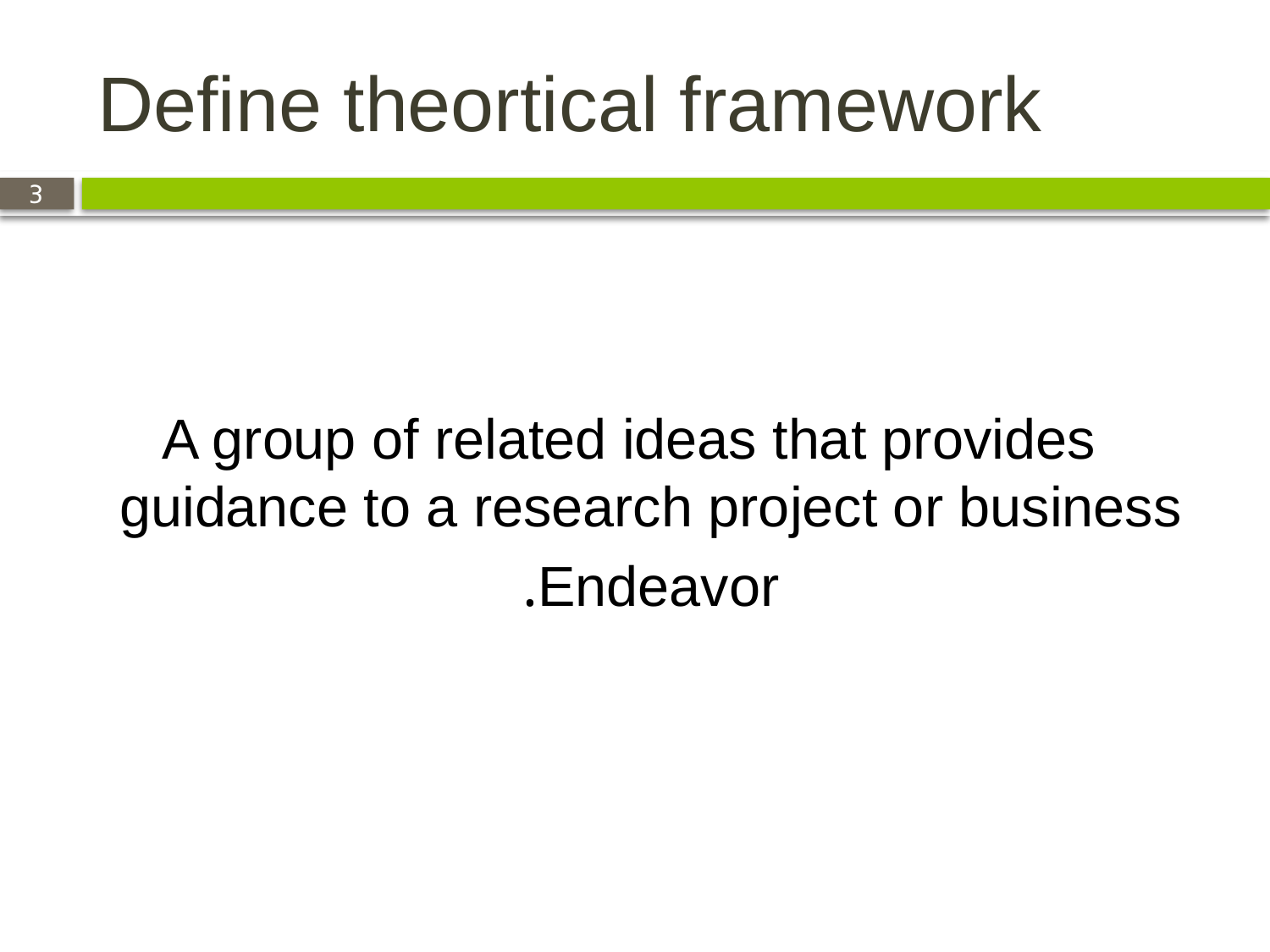

# Define theortical framework
3
   A group of related ideas that provides guidance to a research project or business
Endeavor.